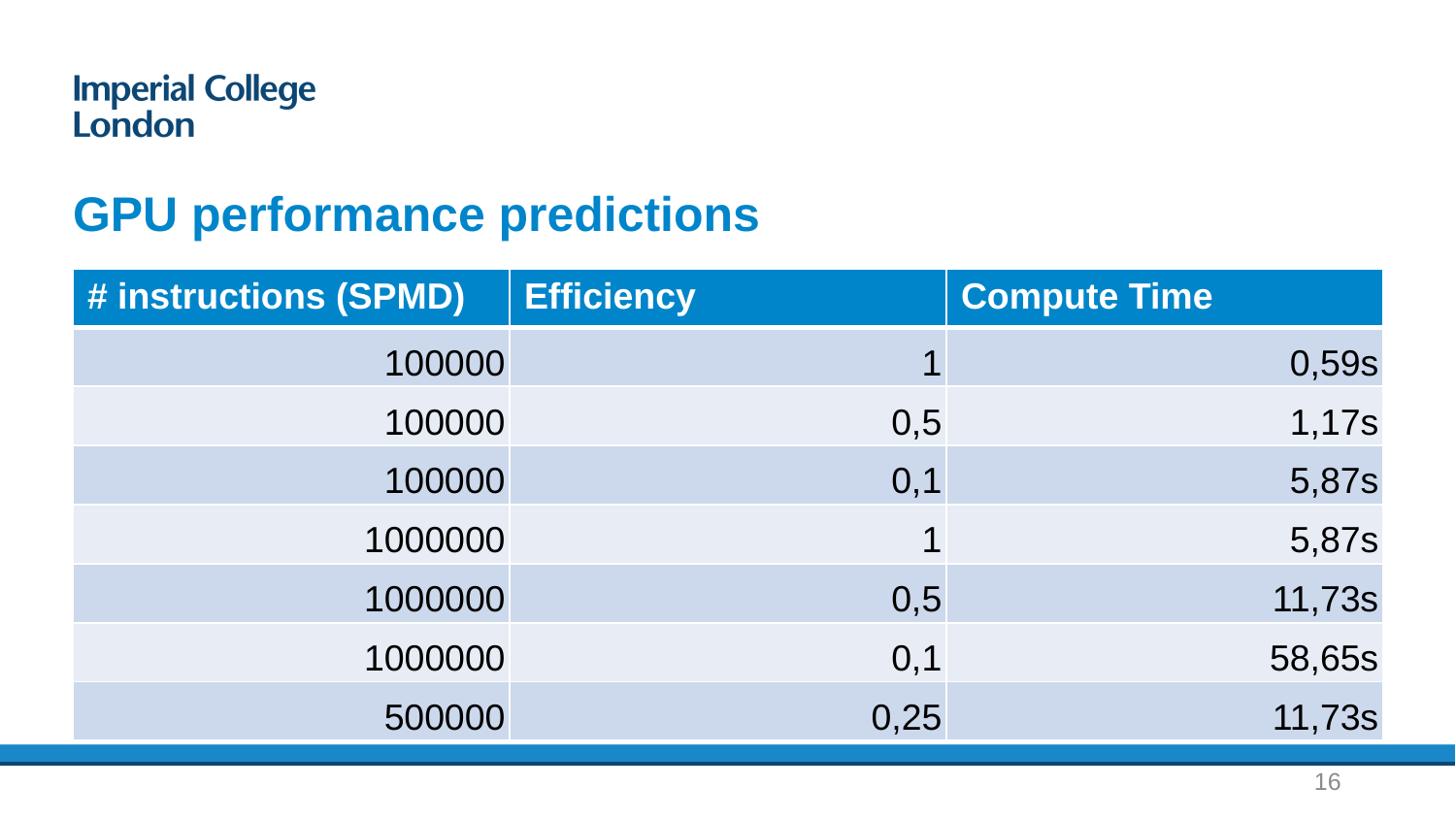

# GPU performance predictions
| # instructions (SPMD) | Efficiency | Compute Time |
| --- | --- | --- |
| 100000 | 1 | 0,59s |
| 100000 | 0,5 | 1,17s |
| 100000 | 0,1 | 5,87s |
| 1000000 | 1 | 5,87s |
| 1000000 | 0,5 | 11,73s |
| 1000000 | 0,1 | 58,65s |
| 500000 | 0,25 | 11,73s |
16